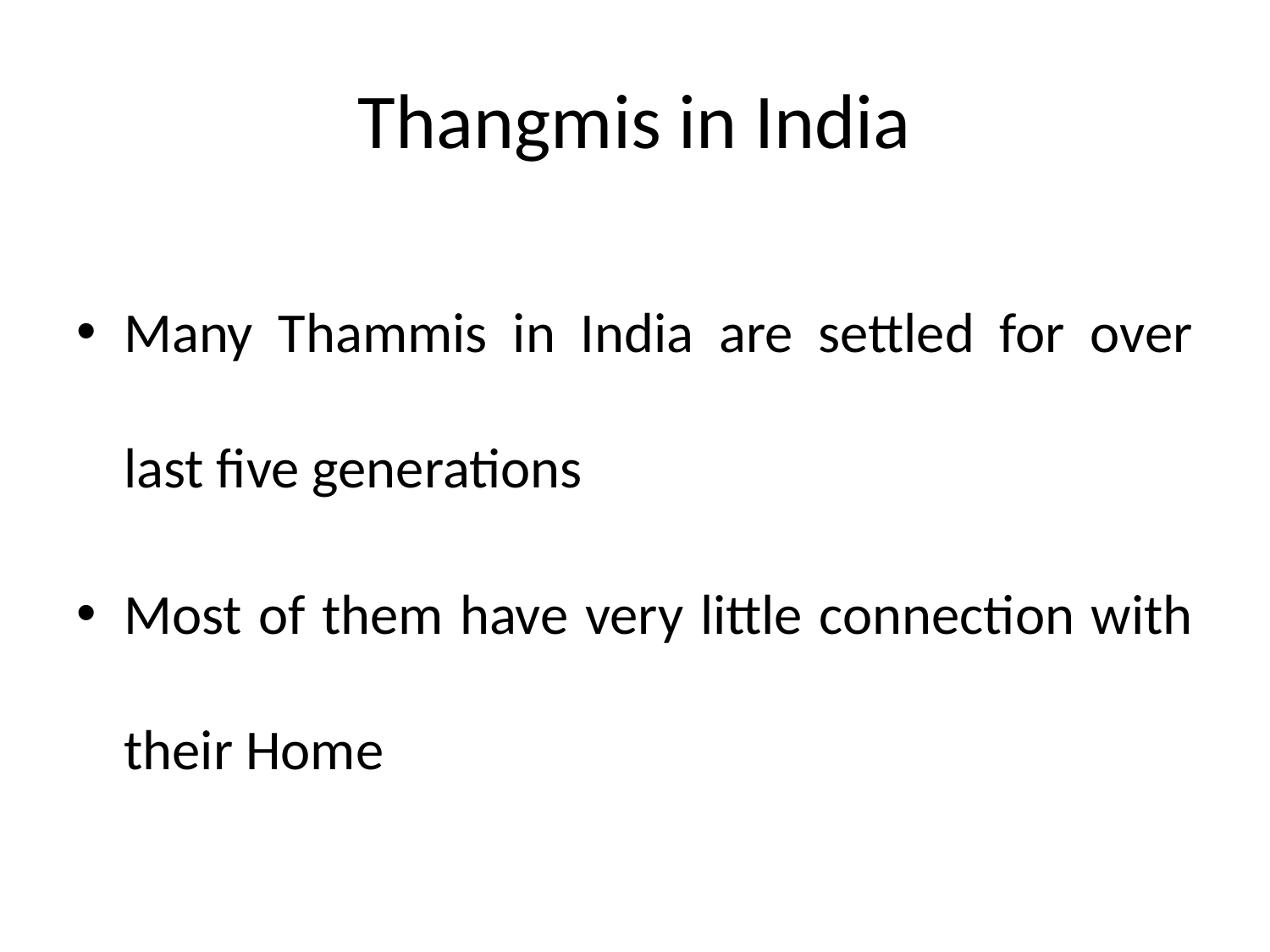

# Thangmis in India
Many Thammis in India are settled for over last five generations
Most of them have very little connection with their Home